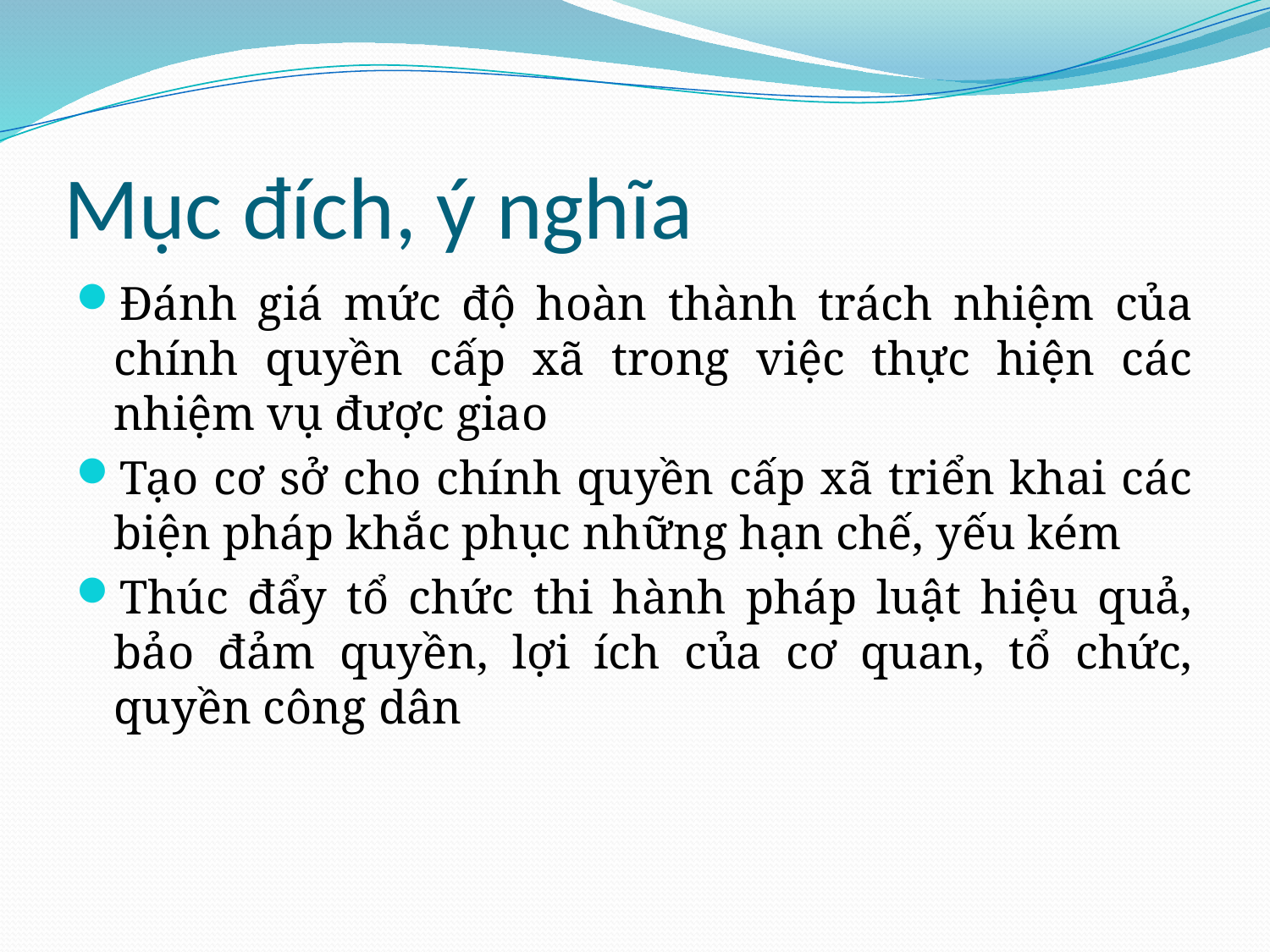

# Mục đích, ý nghĩa
Đánh giá mức độ hoàn thành trách nhiệm của chính quyền cấp xã trong việc thực hiện các nhiệm vụ được giao
Tạo cơ sở cho chính quyền cấp xã triển khai các biện pháp khắc phục những hạn chế, yếu kém
Thúc đẩy tổ chức thi hành pháp luật hiệu quả, bảo đảm quyền, lợi ích của cơ quan, tổ chức, quyền công dân